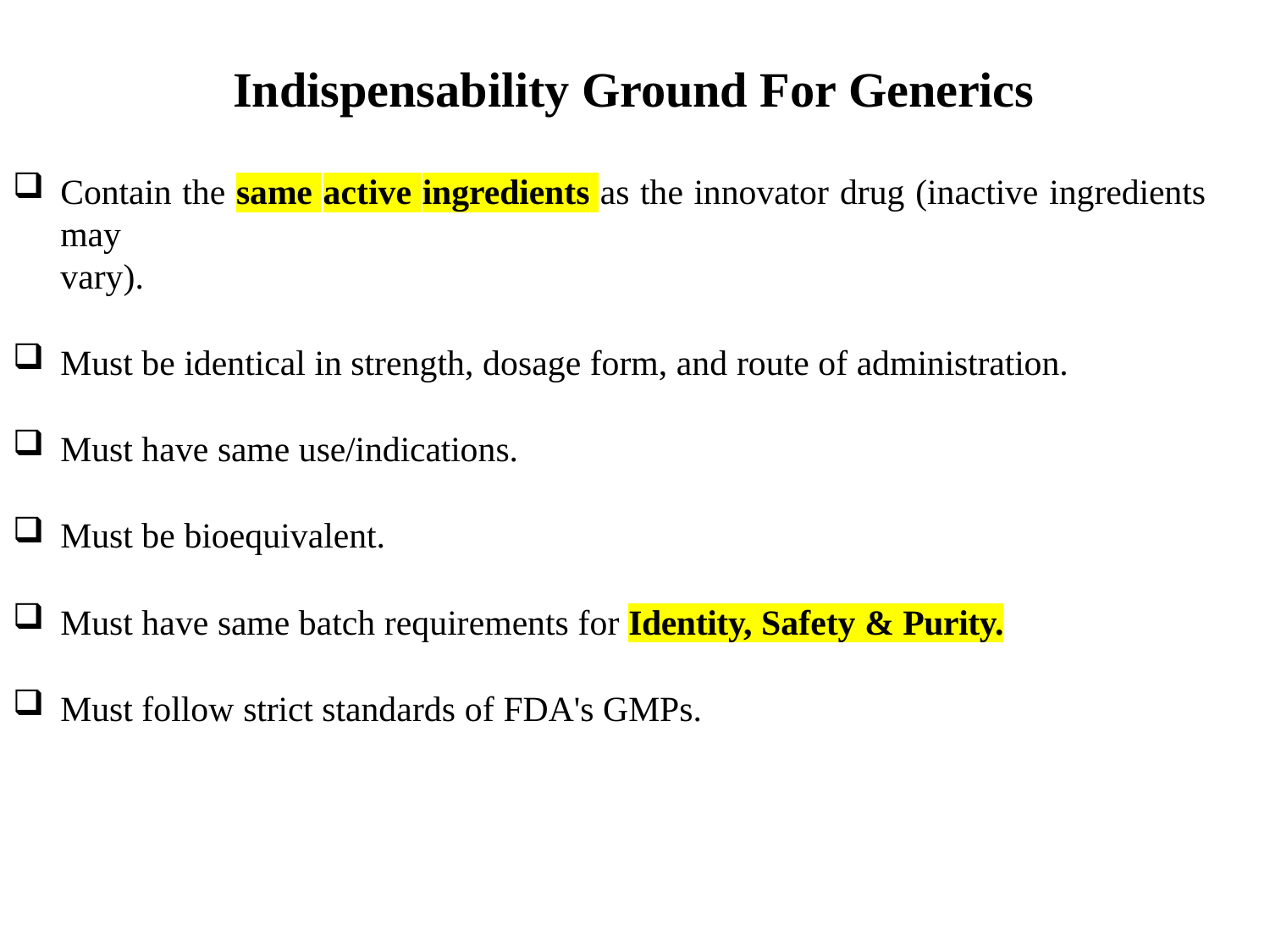

# Indispensability Ground For Generics
Contain the same active ingredients as the innovator drug (inactive ingredients may
vary).

Must be identical in strength, dosage form, and route of administration.

Must have same use/indications.

Must be bioequivalent.

Must have same batch requirements for Identity, Safety & Purity.

Must follow strict standards of FDA's GMPs.